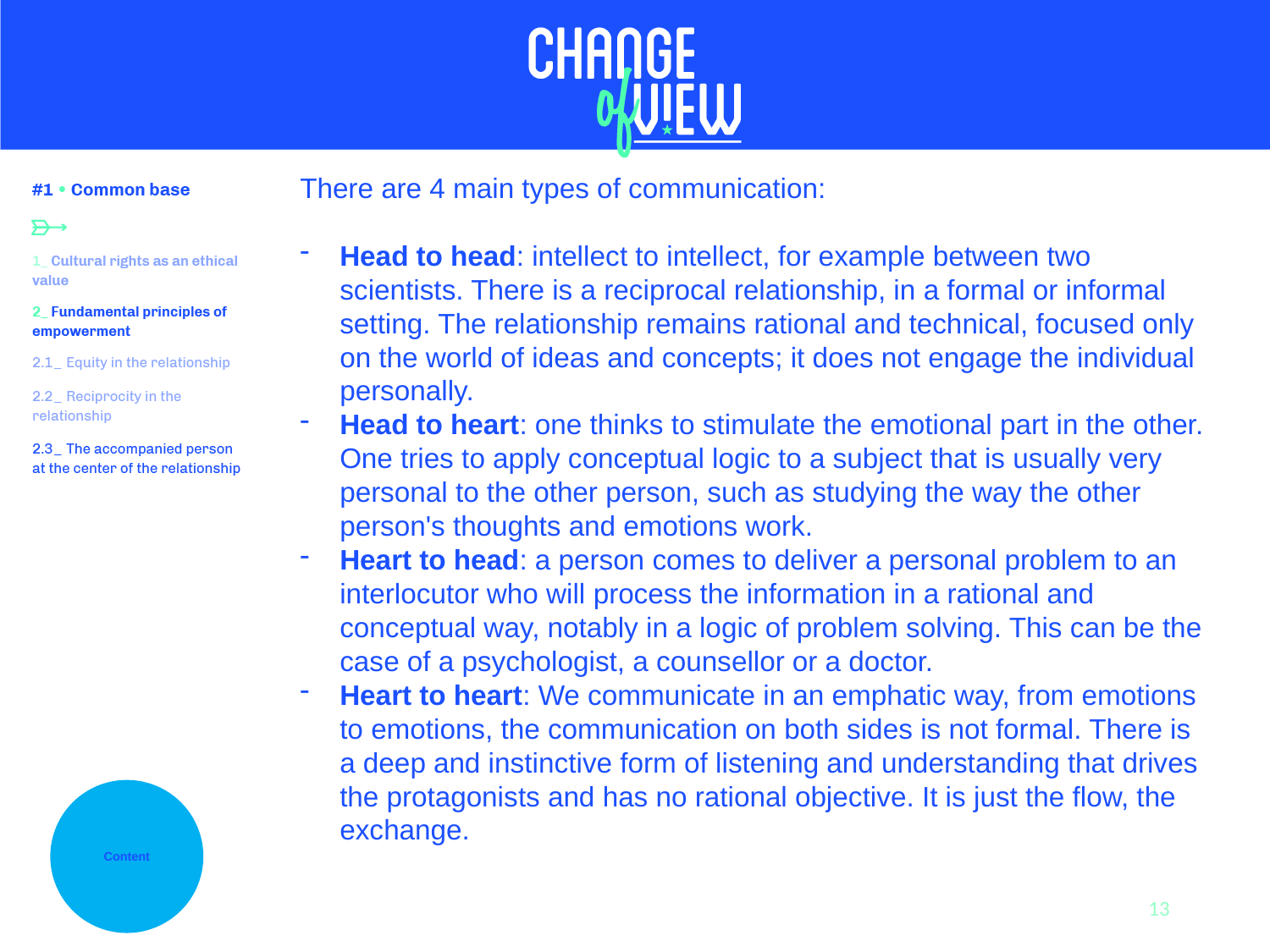

There are 4 main types of communication:

Head to head: intellect to intellect, for example between two scientists. There is a reciprocal relationship, in a formal or informal setting. The relationship remains rational and technical, focused only on the world of ideas and concepts; it does not engage the individual personally.
Head to heart: one thinks to stimulate the emotional part in the other. One tries to apply conceptual logic to a subject that is usually very personal to the other person, such as studying the way the other person's thoughts and emotions work.
Heart to head: a person comes to deliver a personal problem to an interlocutor who will process the information in a rational and conceptual way, notably in a logic of problem solving. This can be the case of a psychologist, a counsellor or a doctor.
Heart to heart: We communicate in an emphatic way, from emotions to emotions, the communication on both sides is not formal. There is a deep and instinctive form of listening and understanding that drives the protagonists and has no rational objective. It is just the flow, the exchange.

Content
13